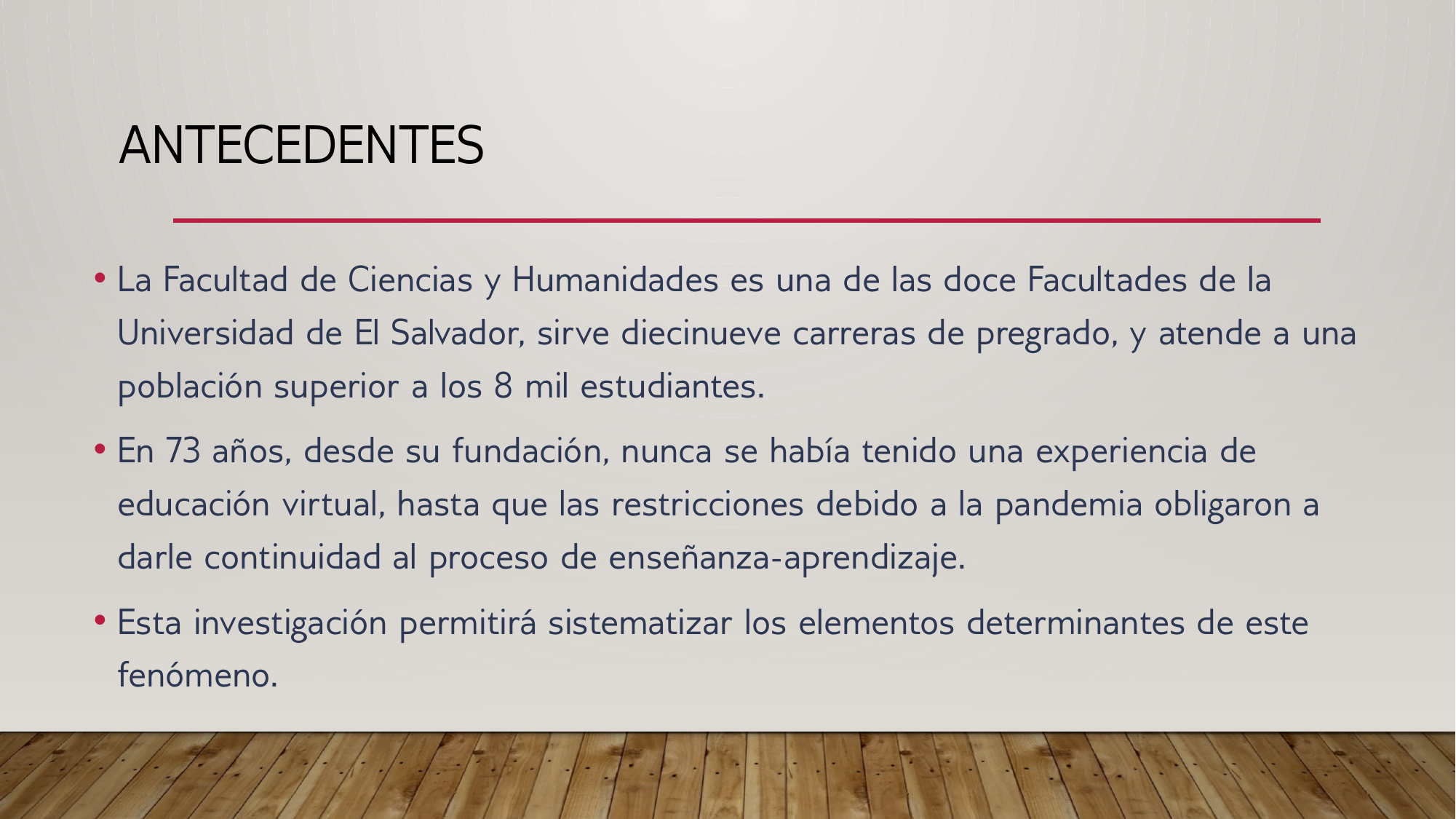

# ANTECEDENTES
La Facultad de Ciencias y Humanidades es una de las doce Facultades de la Universidad de El Salvador, sirve diecinueve carreras de pregrado, y atende a una población superior a los 8 mil estudiantes.
En 73 años, desde su fundación, nunca se había tenido una experiencia de educación virtual, hasta que las restricciones debido a la pandemia obligaron a darle continuidad al proceso de enseñanza-aprendizaje.
Esta investigación permitirá sistematizar los elementos determinantes de este fenómeno.